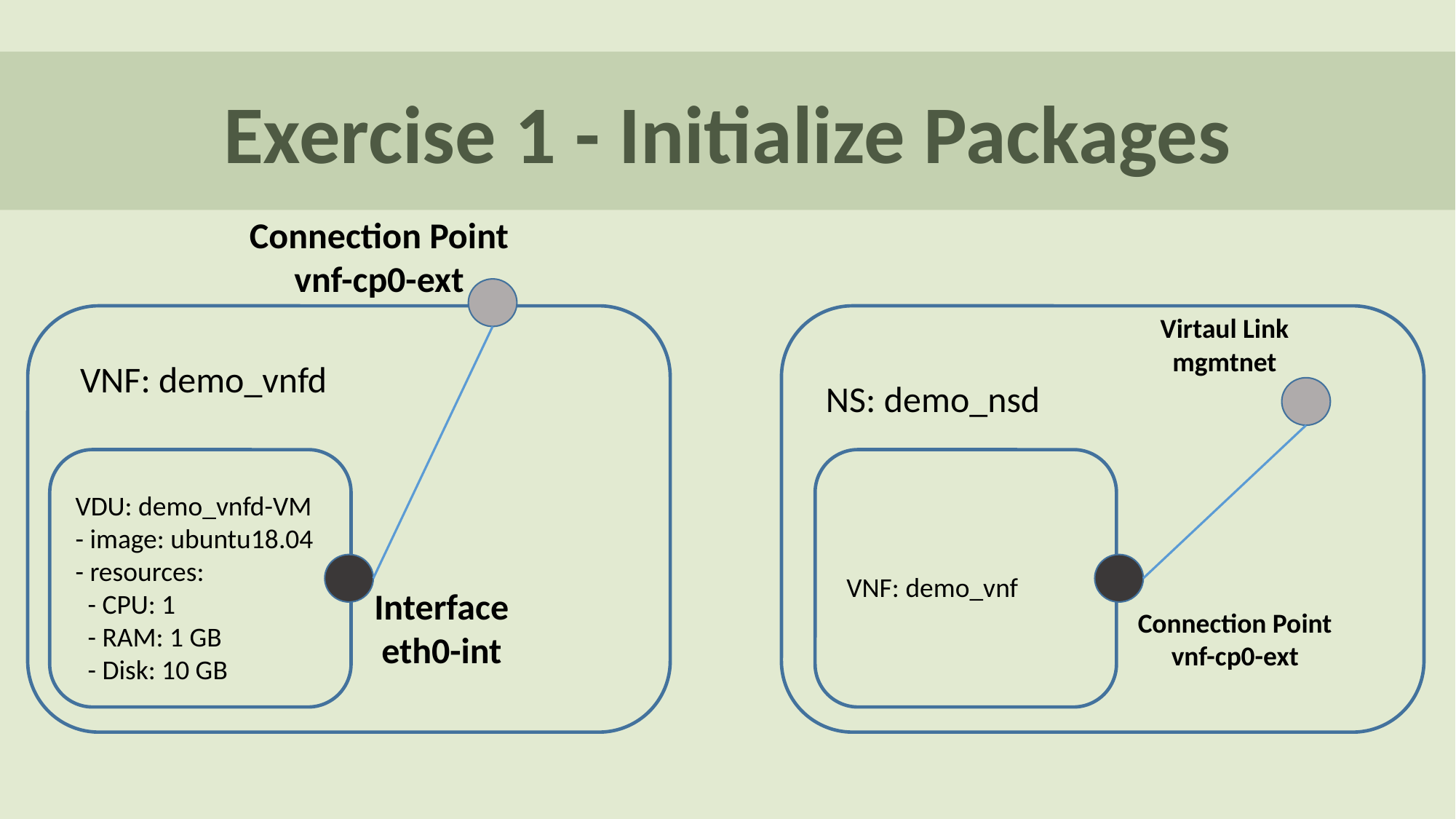

#
Exercise 1 - Initialize Packages
Connection Point
vnf-cp0-ext

VNF: demo_vnfd

VDU: demo_vnfd-VM
- image: ubuntu18.04
- resources:
  - CPU: 1
  - RAM: 1 GB
  - Disk: 10 GB

Interface
eth0-int

Virtaul Link
mgmtnet
NS: demo_nsd

VNF: demo_vnf
Connection Point
vnf-cp0-ext
13